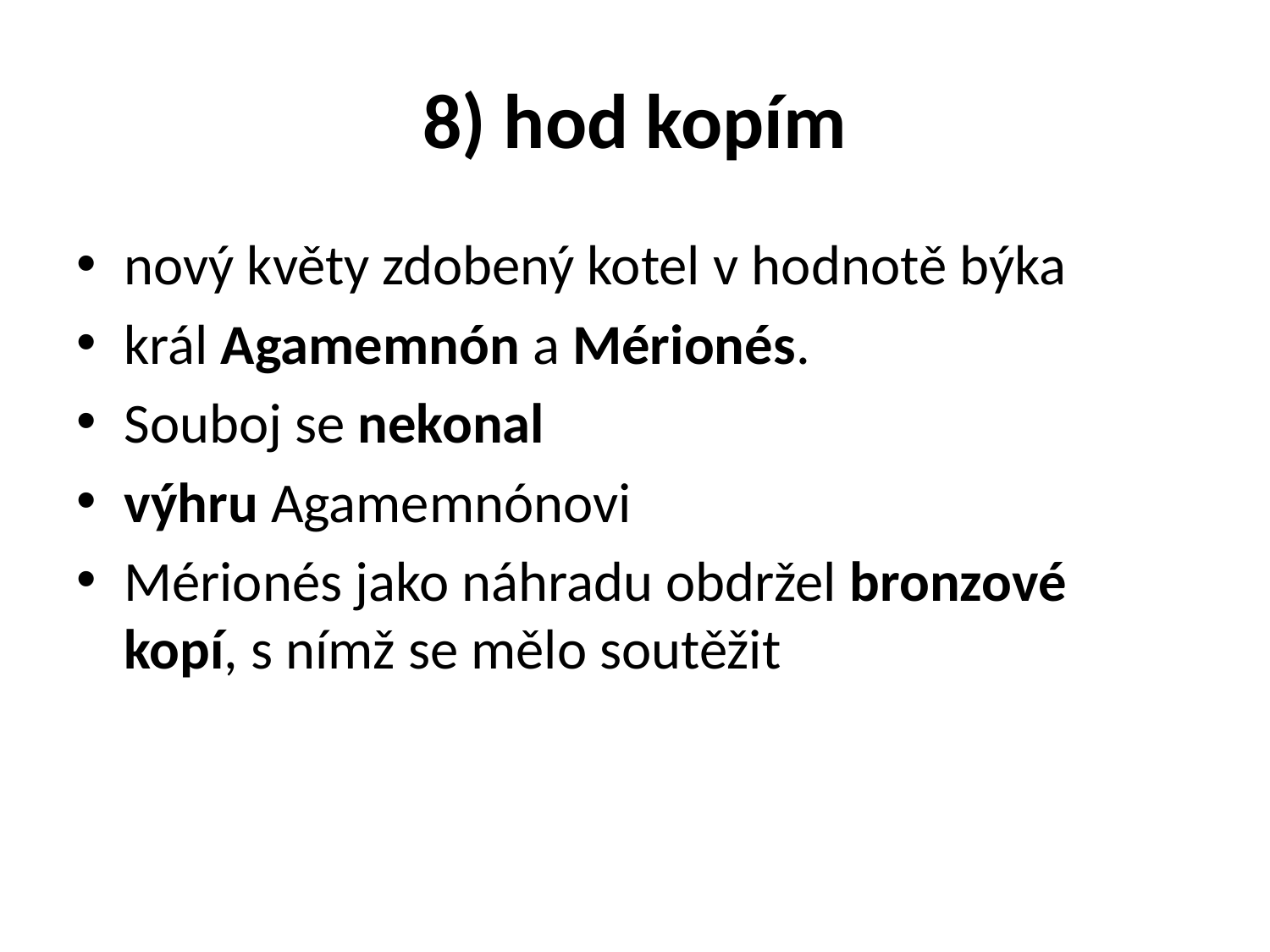

# 8) hod kopím
nový květy zdobený kotel v hodnotě býka
král Agamemnón a Mérionés.
Souboj se nekonal
výhru Agamemnónovi
Mérionés jako náhradu obdržel bronzové kopí, s nímž se mělo soutěžit